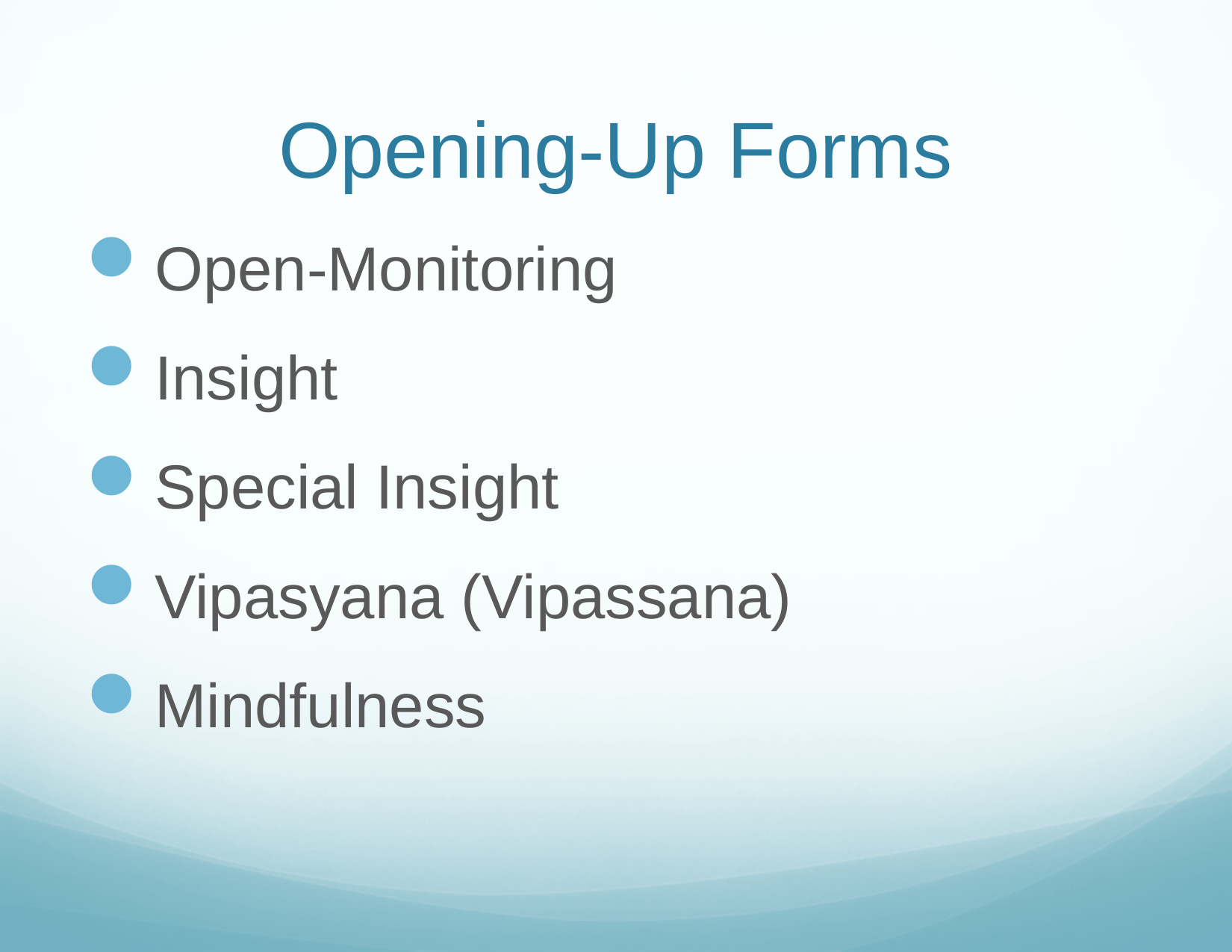

# Opening-Up Forms
Open-Monitoring
Insight
Special Insight
Vipasyana (Vipassana)
Mindfulness